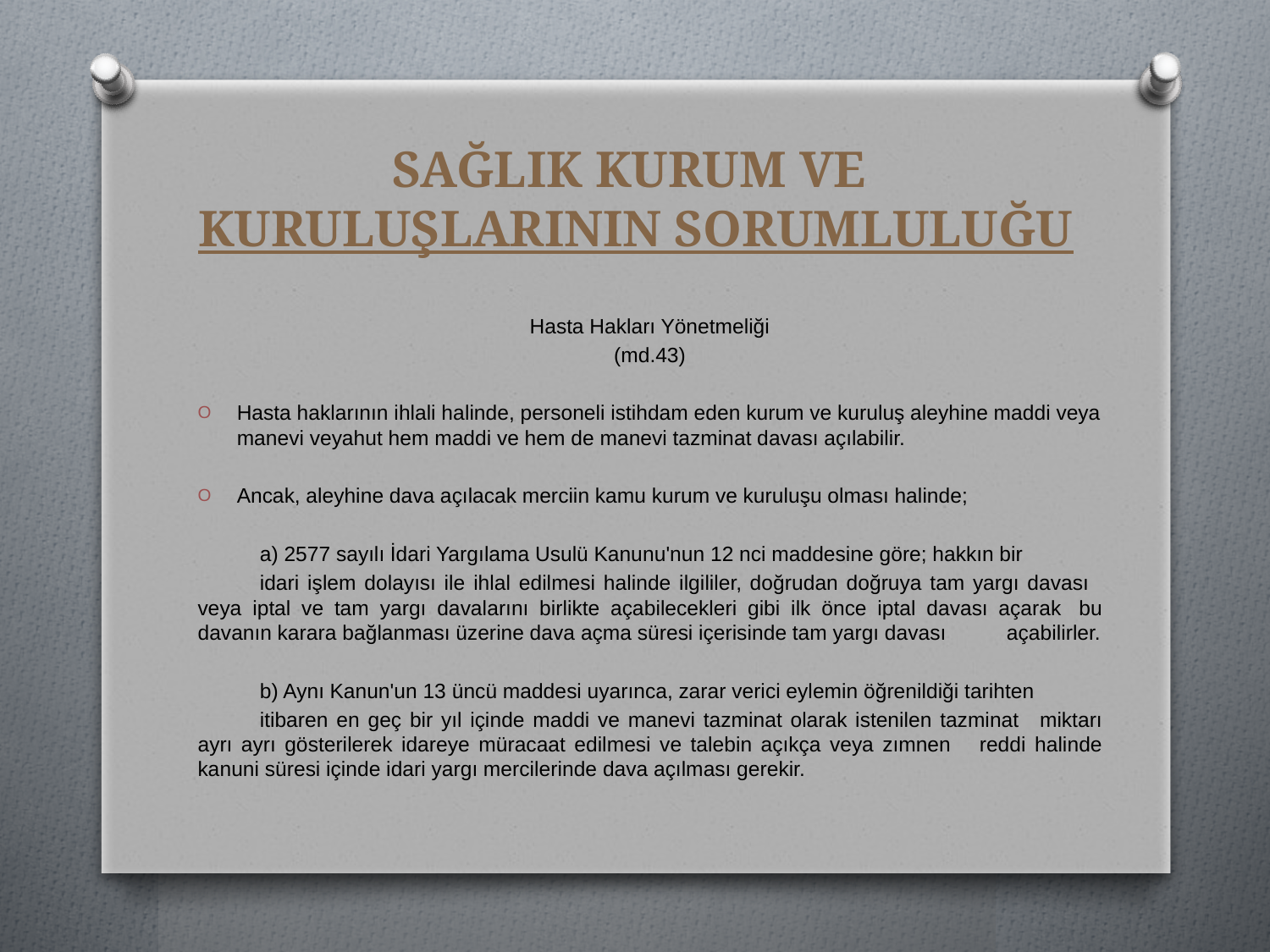

# SAĞLIK KURUM VE KURULUŞLARININ SORUMLULUĞU

Hasta Hakları Yönetmeliği
(md.43)

Hasta haklarının ihlali halinde, personeli istihdam eden kurum ve kuruluş aleyhine maddi veya manevi veyahut hem maddi ve hem de manevi tazminat davası açılabilir.

Ancak, aleyhine dava açılacak merciin kamu kurum ve kuruluşu olması halinde;

	a) 2577 sayılı İdari Yargılama Usulü Kanunu'nun 12 nci maddesine göre; hakkın bir
	idari işlem dolayısı ile ihlal edilmesi halinde ilgililer, doğrudan doğruya tam yargı davası 	veya iptal ve tam yargı davalarını birlikte açabilecekleri gibi ilk önce iptal davası açarak 	bu davanın karara bağlanması üzerine dava açma süresi içerisinde tam yargı davası 	açabilirler.

	b) Aynı Kanun'un 13 üncü maddesi uyarınca, zarar verici eylemin öğrenildiği tarihten
	itibaren en geç bir yıl içinde maddi ve manevi tazminat olarak istenilen tazminat 	miktarı ayrı ayrı gösterilerek idareye müracaat edilmesi ve talebin açıkça veya zımnen 	reddi halinde kanuni süresi içinde idari yargı mercilerinde dava açılması gerekir.